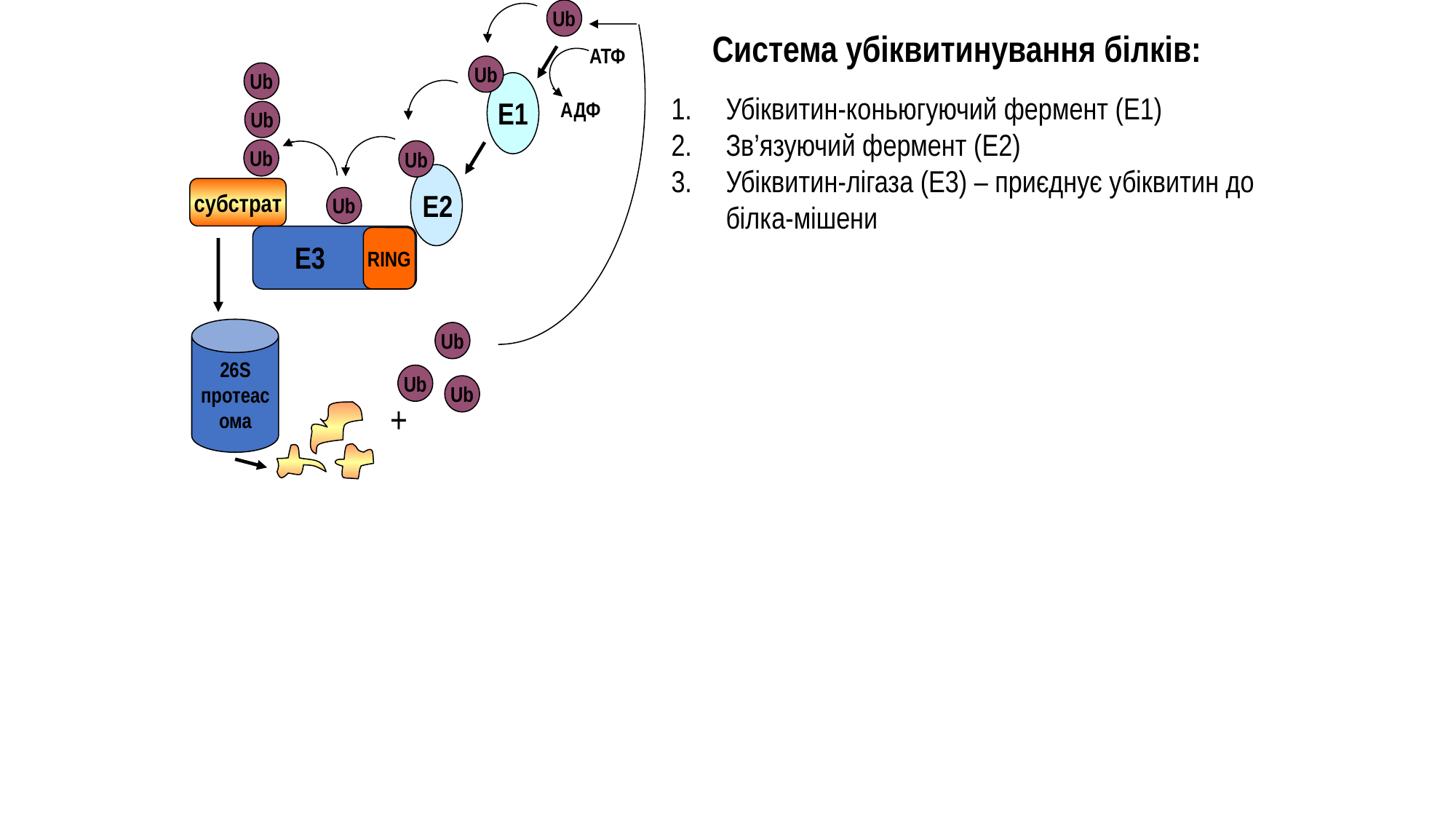

Ub

Система убіквитинування білків:

АТФ

Ub
Ub

Убіквитин-коньюгуючий фермент (Е1)
Зв’язуючий фермент (Е2)
Убіквитин-лігаза (Е3) – приєднує убіквитин до білка-мішени

Е1
АДФ
Ub

Ub
Ub

субстрат
Е2
Ub

RING
Е3

Ub
26S протеасома
Ub
Ub
+